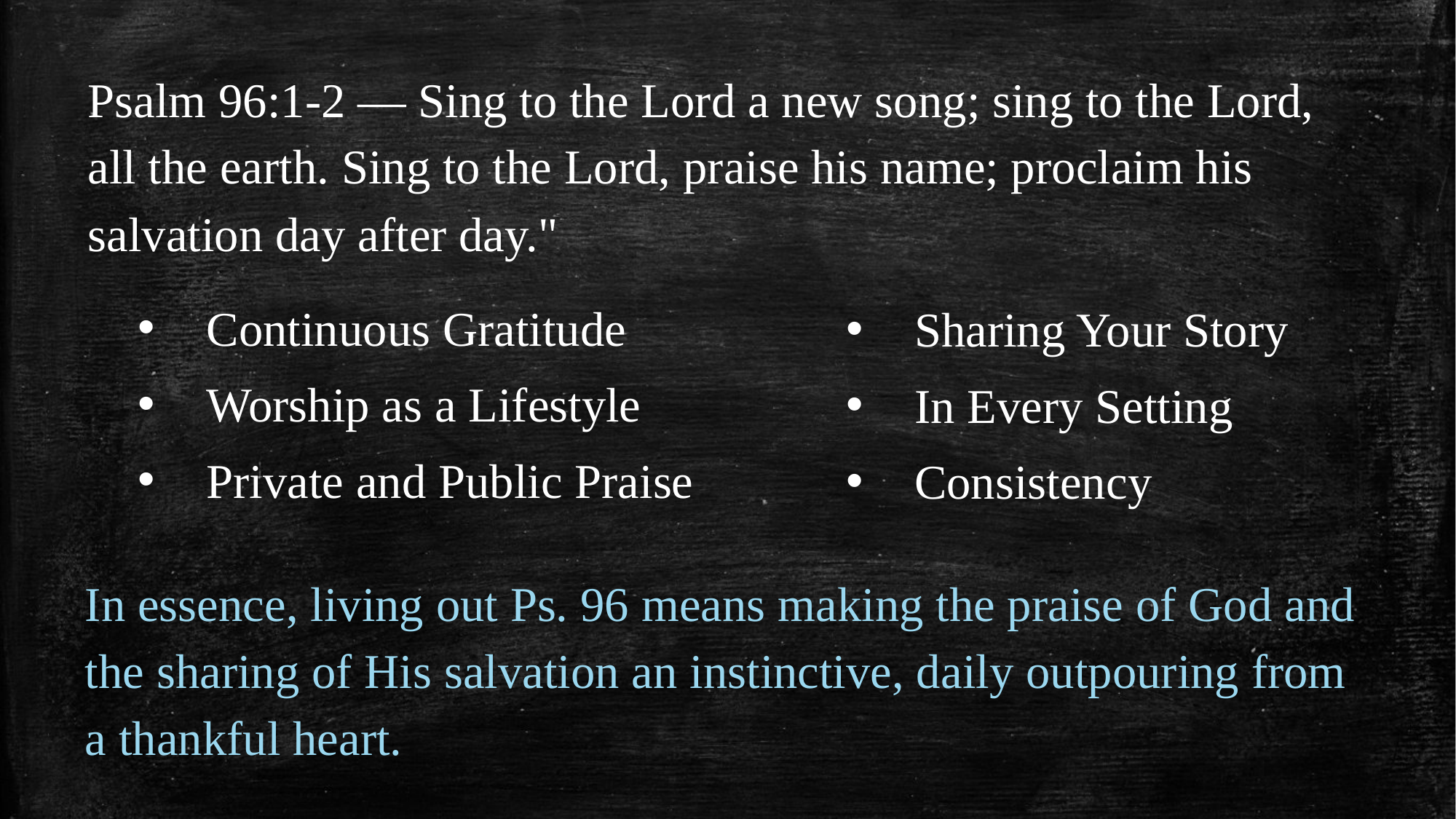

Psalm 96:1-2 — Sing to the Lord a new song; sing to the Lord, all the earth. Sing to the Lord, praise his name; proclaim his salvation day after day."
Continuous Gratitude
Worship as a Lifestyle
Private and Public Praise
Sharing Your Story
In Every Setting
Consistency
In essence, living out Ps. 96 means making the praise of God and the sharing of His salvation an instinctive, daily outpouring from a thankful heart.